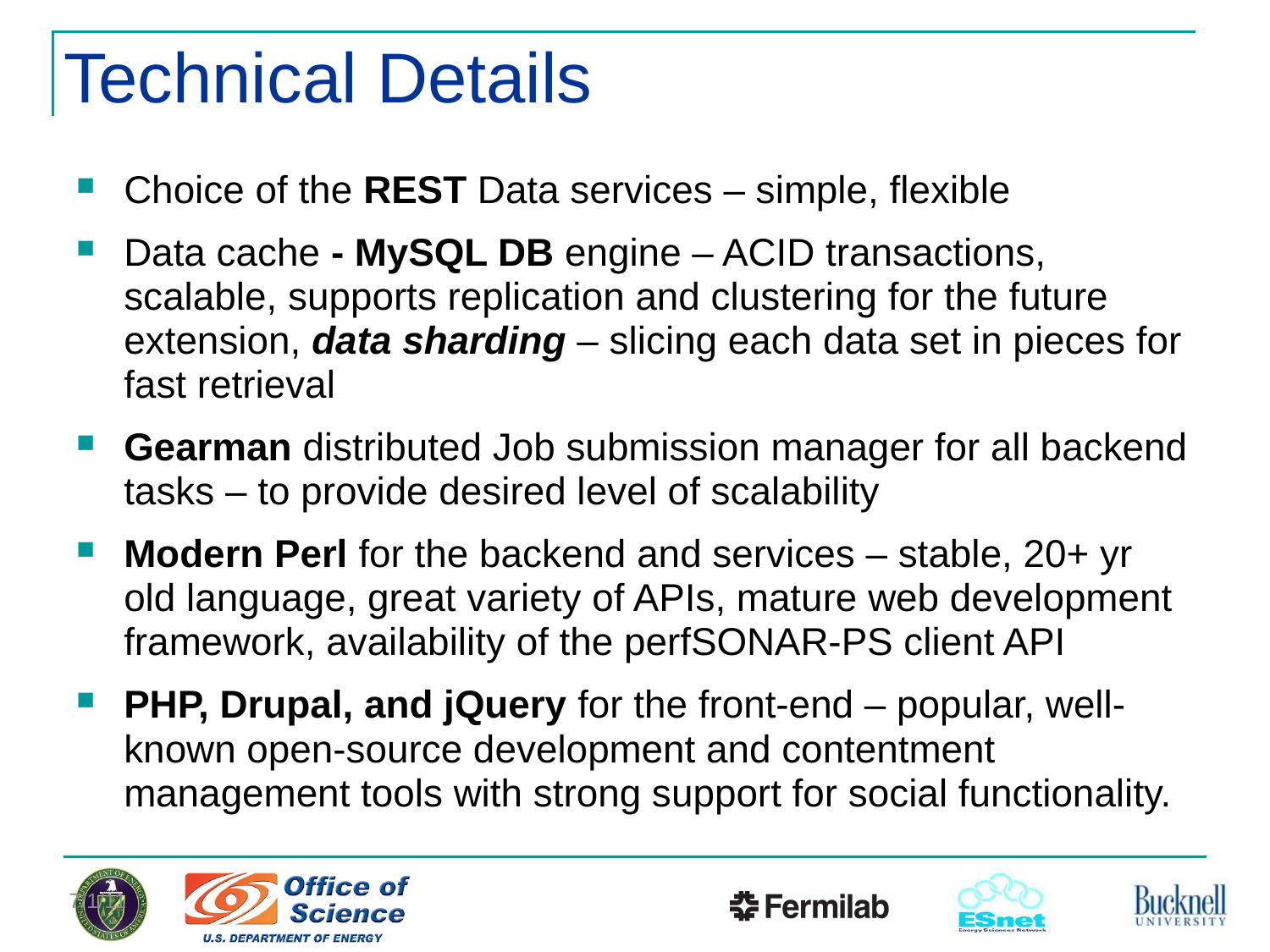

# Technical Details

Choice of the REST Data services – simple, flexible
Data cache - MySQL DB engine – ACID transactions, scalable, supports replication and clustering for the future extension, data sharding – slicing each data set in pieces for fast retrieval
Gearman distributed Job submission manager for all backend tasks – to provide desired level of scalability
Modern Perl for the backend and services – stable, 20+ yr old language, great variety of APIs, mature web development framework, availability of the perfSONAR-PS client API
PHP, Drupal, and jQuery for the front-end – popular, well-known open-source development and contentment management tools with strong support for social functionality.
7/1/11